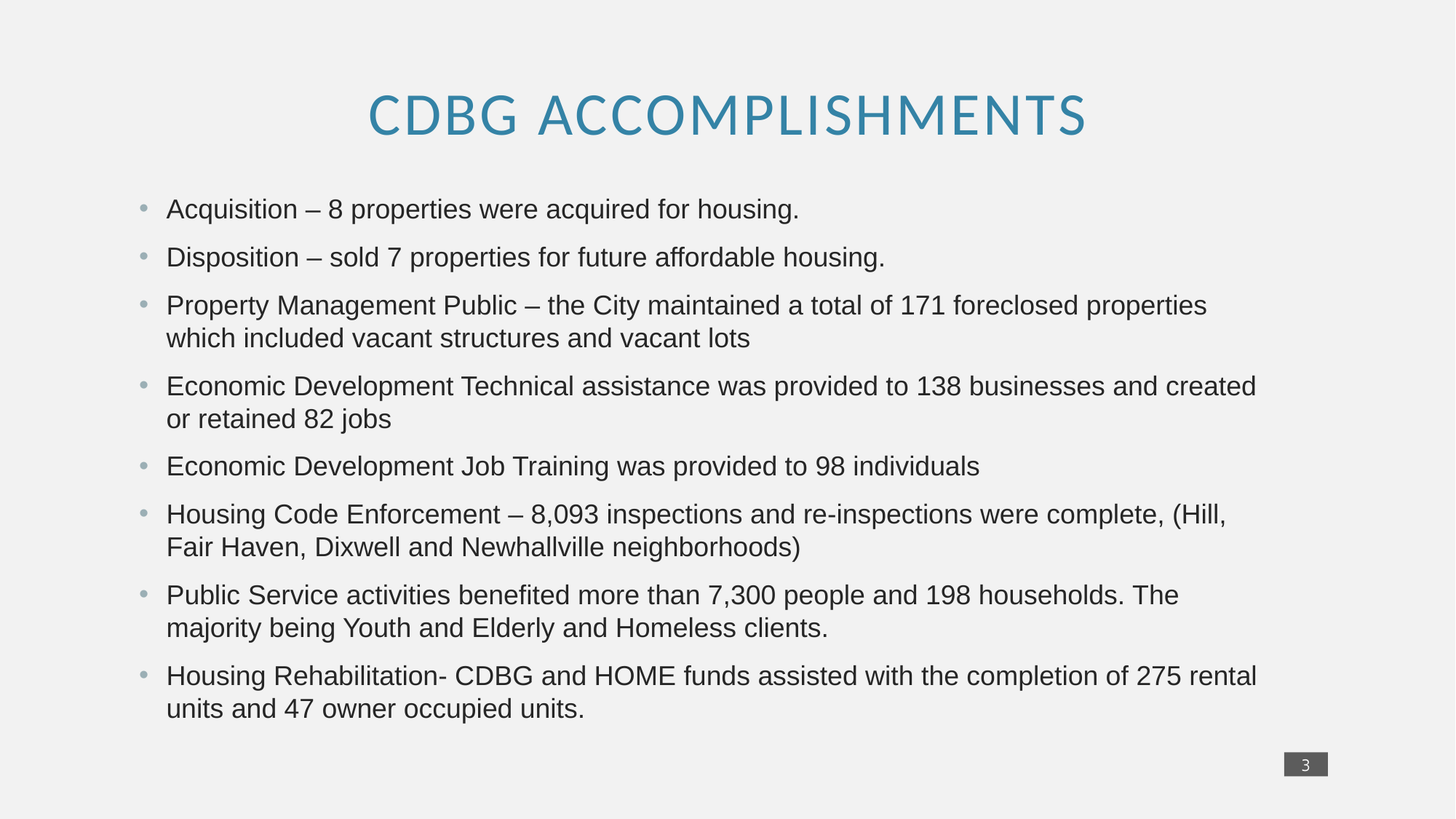

# CDBG Accomplishments
Acquisition – 8 properties were acquired for housing.
Disposition – sold 7 properties for future affordable housing.
Property Management Public – the City maintained a total of 171 foreclosed properties which included vacant structures and vacant lots
Economic Development Technical assistance was provided to 138 businesses and created or retained 82 jobs
Economic Development Job Training was provided to 98 individuals
Housing Code Enforcement – 8,093 inspections and re-inspections were complete, (Hill, Fair Haven, Dixwell and Newhallville neighborhoods)
Public Service activities benefited more than 7,300 people and 198 households. The majority being Youth and Elderly and Homeless clients.
Housing Rehabilitation- CDBG and HOME funds assisted with the completion of 275 rental units and 47 owner occupied units.

3